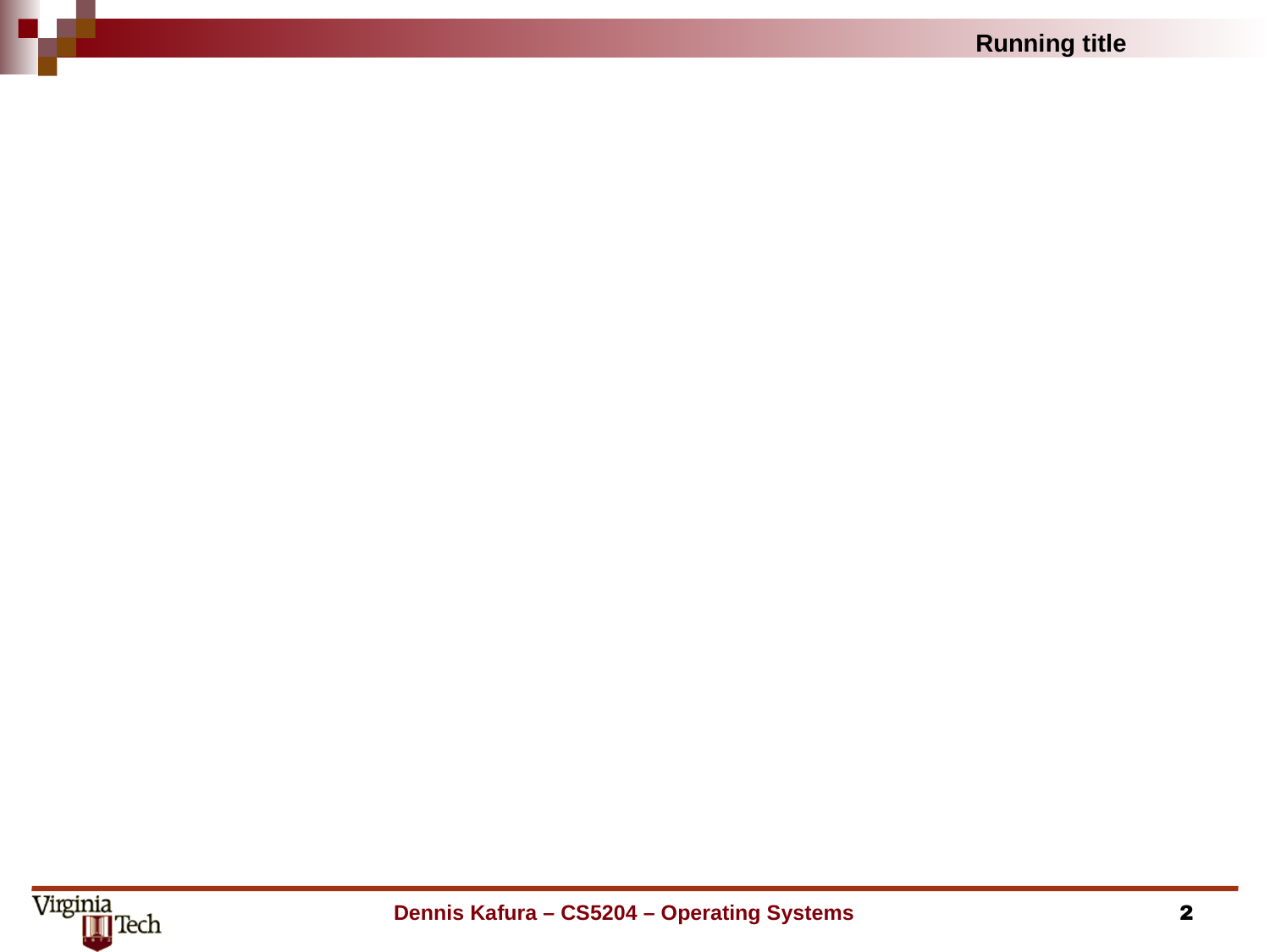

#

Dennis Kafura – CS5204 – Operating Systems
2